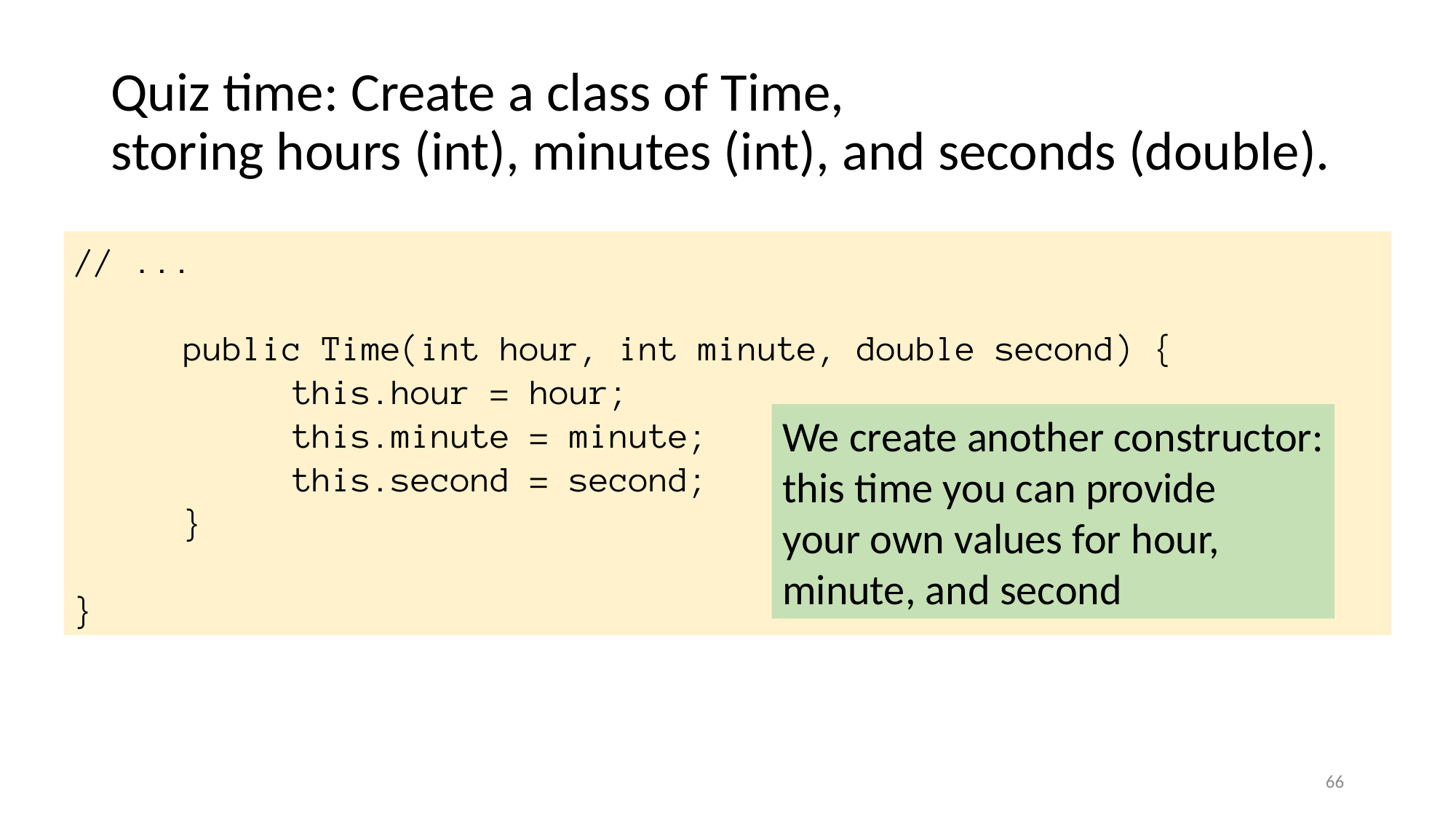

# Quiz time: Create a class of Time, storing hours (int), minutes (int), and seconds (double).
// ...

	public Time(int hour, int minute, double second) {
		this.hour = hour;
		this.minute = minute;
		this.second = second;
	}

}
We create another constructor:
this time you can provide
your own values for hour,
minute, and second
66